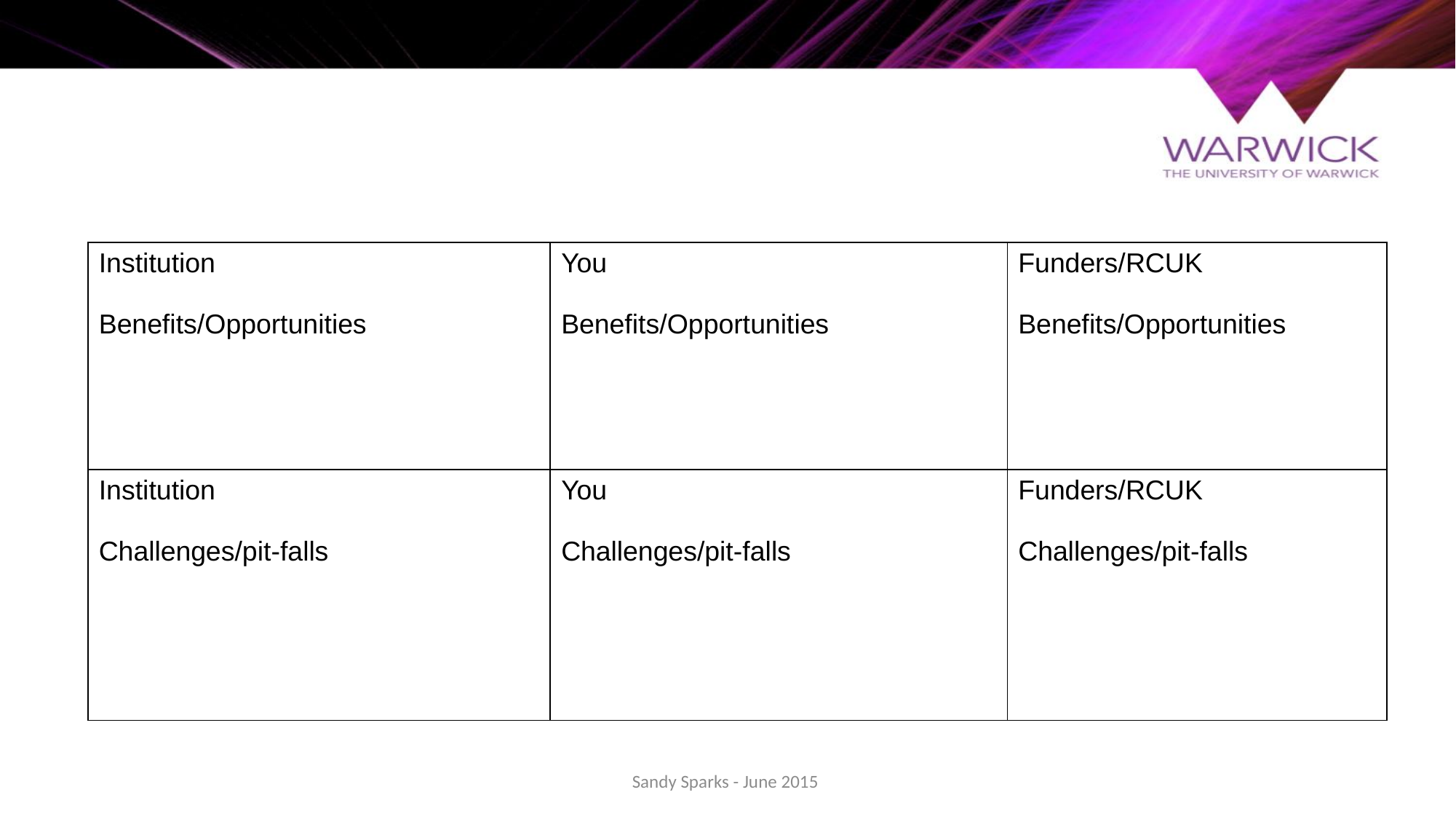

| Institution Benefits/Opportunities | You Benefits/Opportunities | Funders/RCUK Benefits/Opportunities |
| --- | --- | --- |
| Institution Challenges/pit-falls | You Challenges/pit-falls | Funders/RCUK Challenges/pit-falls |
Sandy Sparks - June 2015